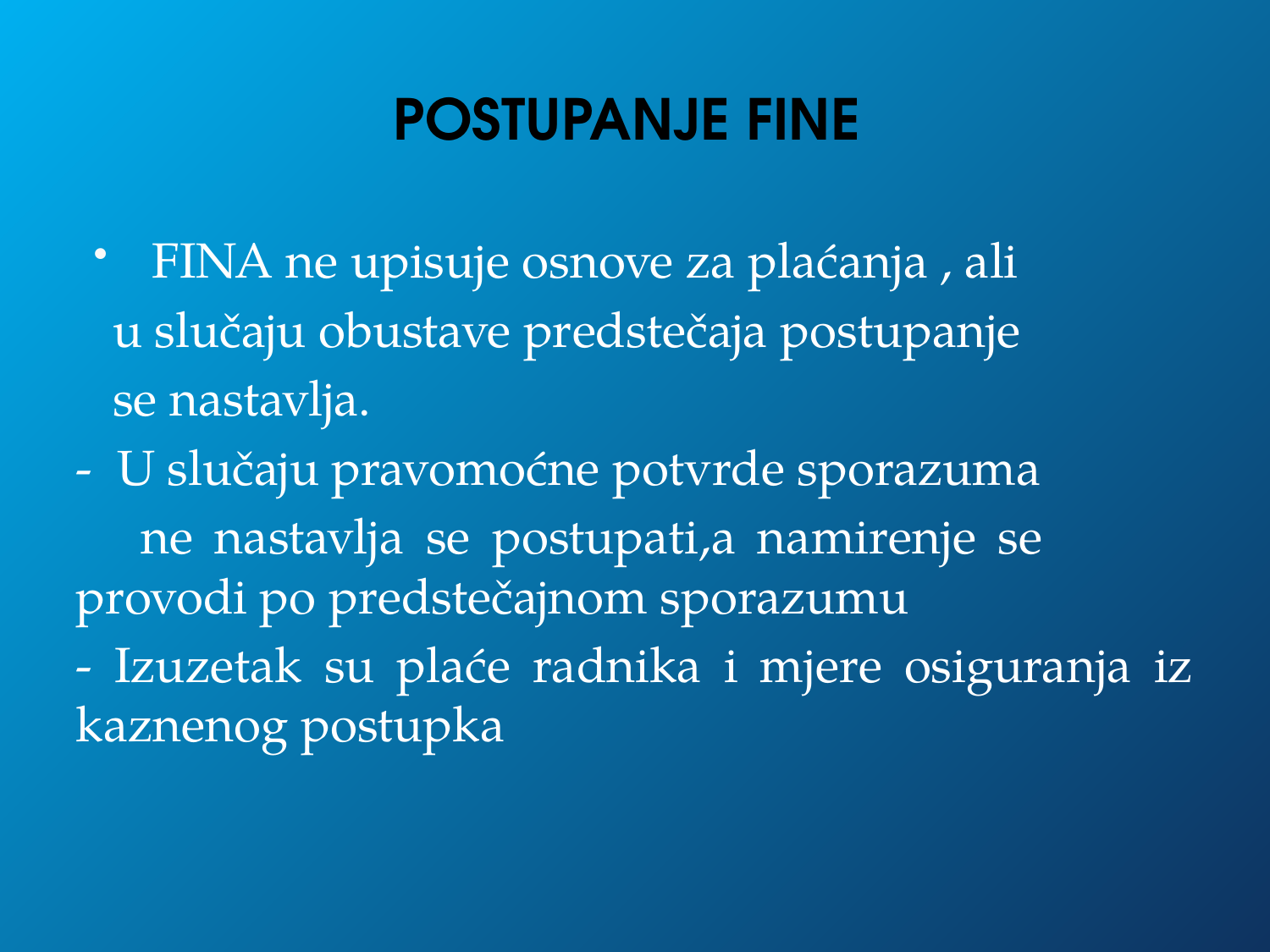

# POSTUPANJE FINE
FINA ne upisuje osnove za plaćanja , ali
   u slučaju obustave predstečaja postupanje
   se nastavlja.
-  U slučaju pravomoćne potvrde sporazuma
   ne nastavlja se postupati,a namirenje se        provodi po predstečajnom sporazumu
- Izuzetak su plaće radnika i mjere osiguranja iz kaznenog postupka